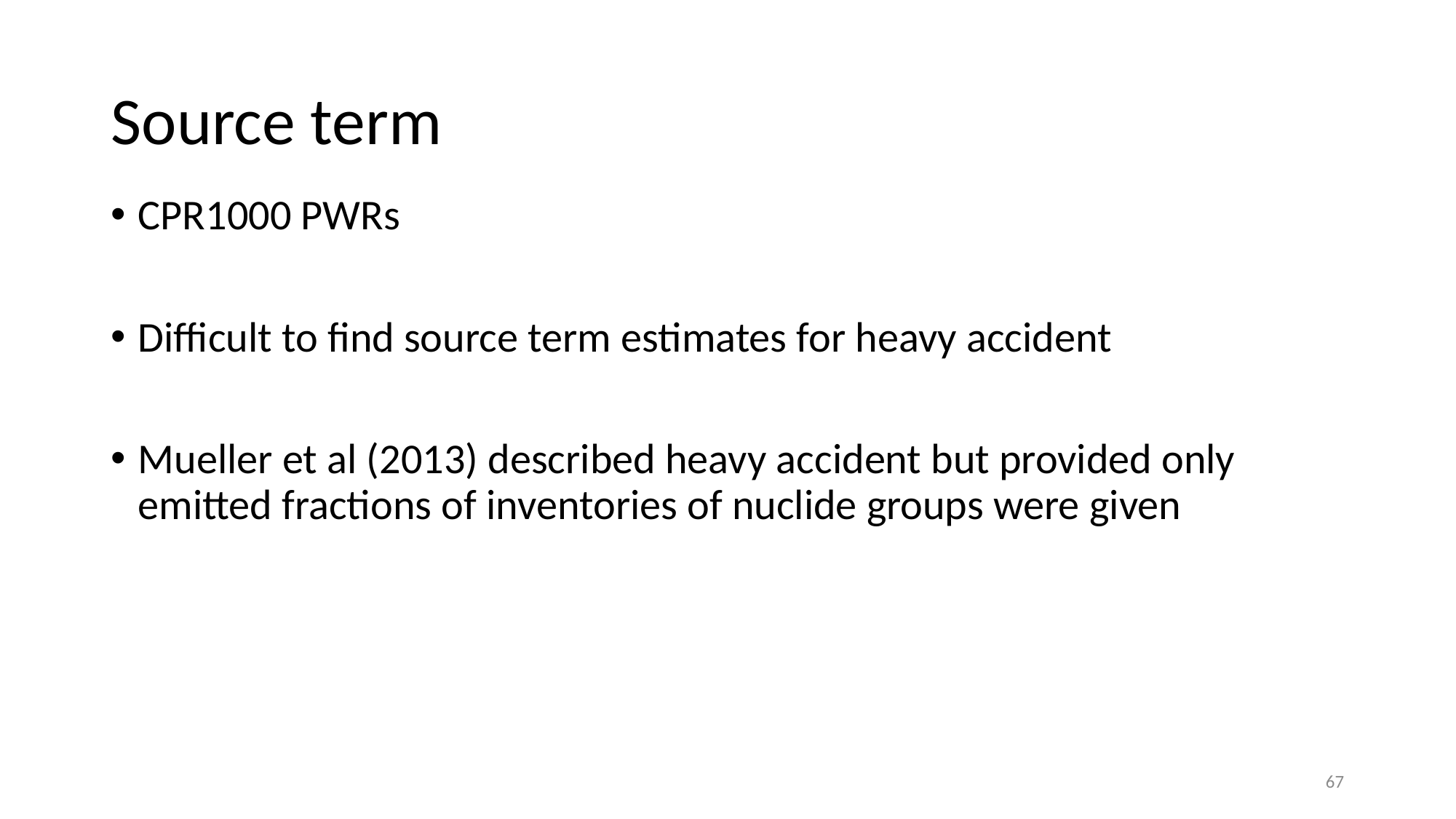

# Source term
CPR1000 PWRs

Difficult to find source term estimates for heavy accident

Mueller et al (2013) described heavy accident but provided only emitted fractions of inventories of nuclide groups were given
67